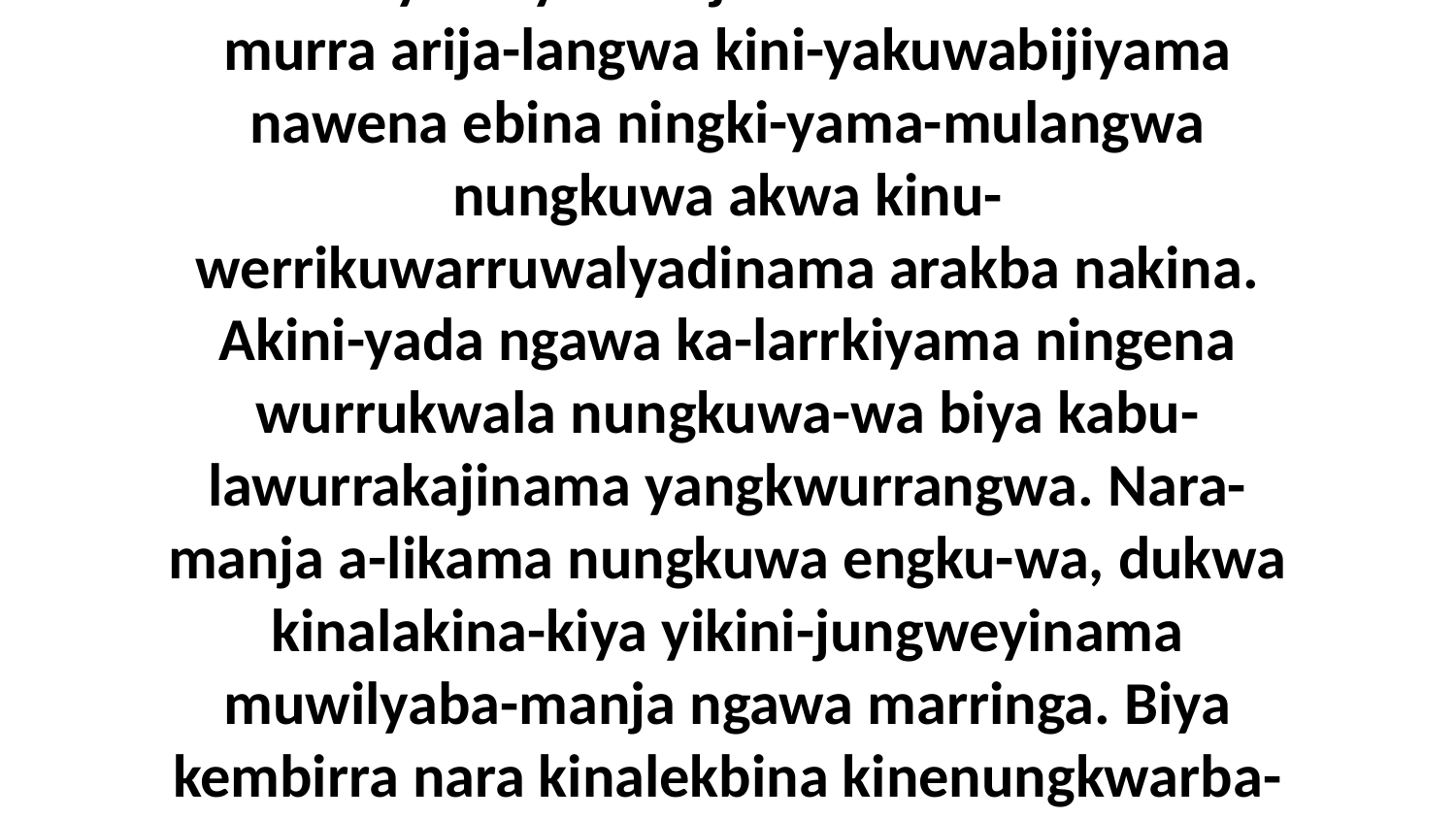

44-45 akwa k-ambilya yakwujina enuwa-manja aduwaya-wiya. Eneja kembirra ambaka-murra arija-langwa kini-yakuwabijiyama nawena ebina ningki-yama-mulangwa nungkuwa akwa kinu-werrikuwarruwalyadinama arakba nakina. Akini-yada ngawa ka-larrkiyama ningena wurrukwala nungkuwa-wa biya kabu-lawurrakajinama yangkwurrangwa. Nara-manja a-likama nungkuwa engku-wa, dukwa kinalakina-kiya yikini-jungweyinama muwilyaba-manja ngawa marringa. Biya kembirra nara kinalekbina kinenungkwarba-kiya nganyangwa,” yingi-yama Ribeka Jekabu-wa.